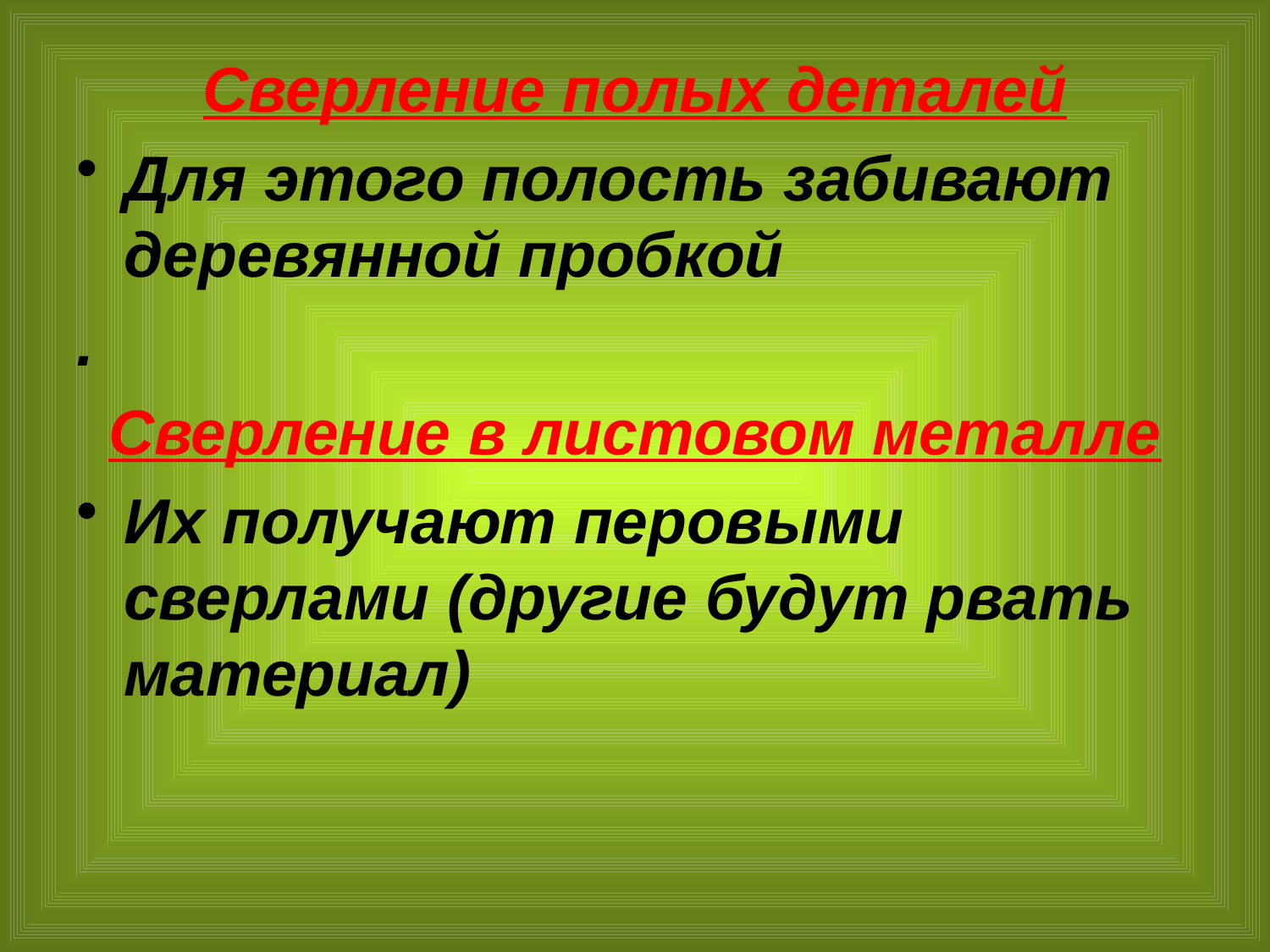

Сверление полых деталей
Для этого полость забивают деревянной пробкой
.
Сверление в листовом металле
Их получают перовыми сверлами (другие будут рвать материал)